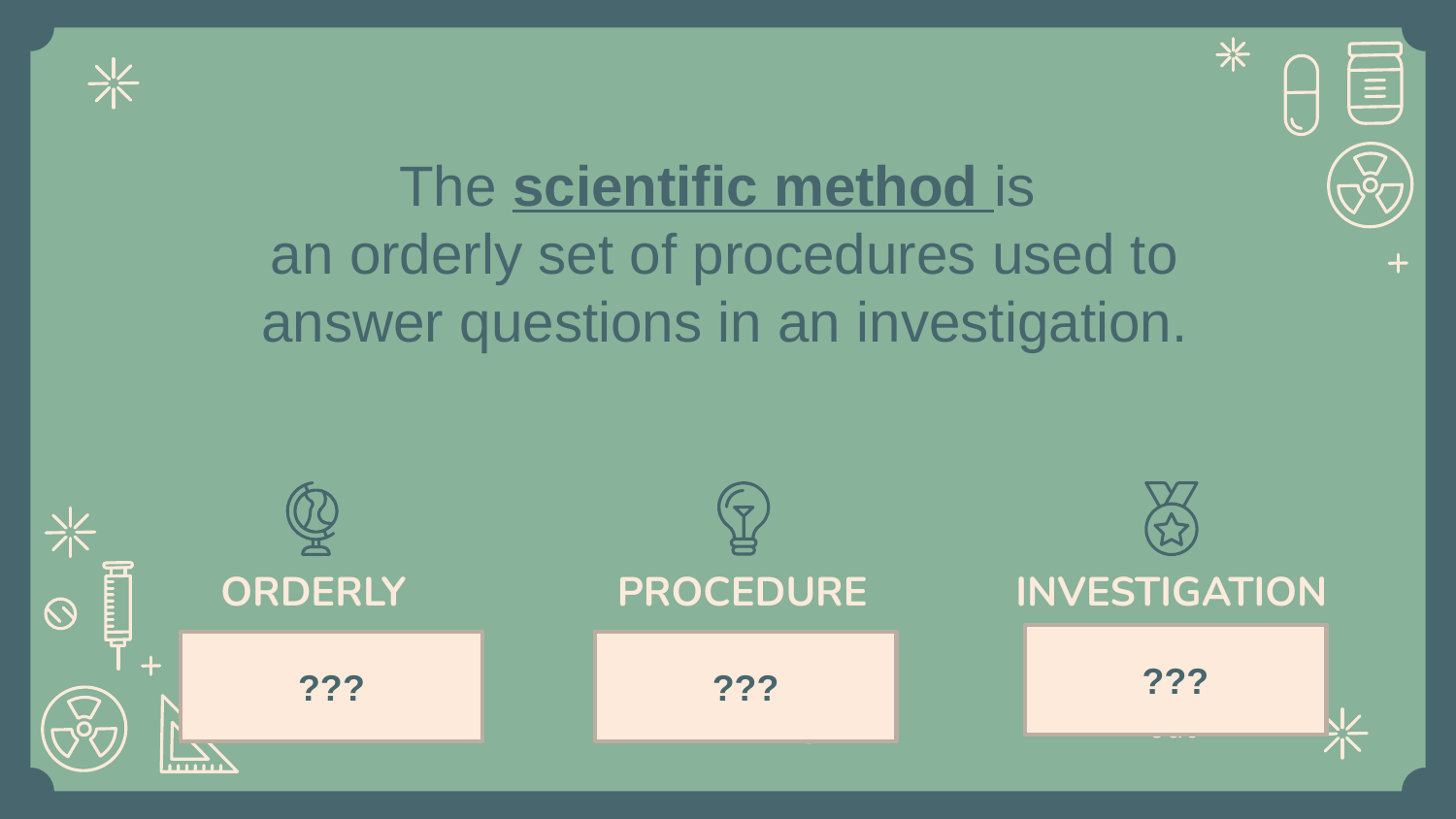

# The scientific method is an orderly set of procedures used to answer questions in an investigation.

ORDERLY
PROCEDURE
INVESTIGATION
Neatly arranged
An established way of doing something
An active effort to find something out
???
???
???